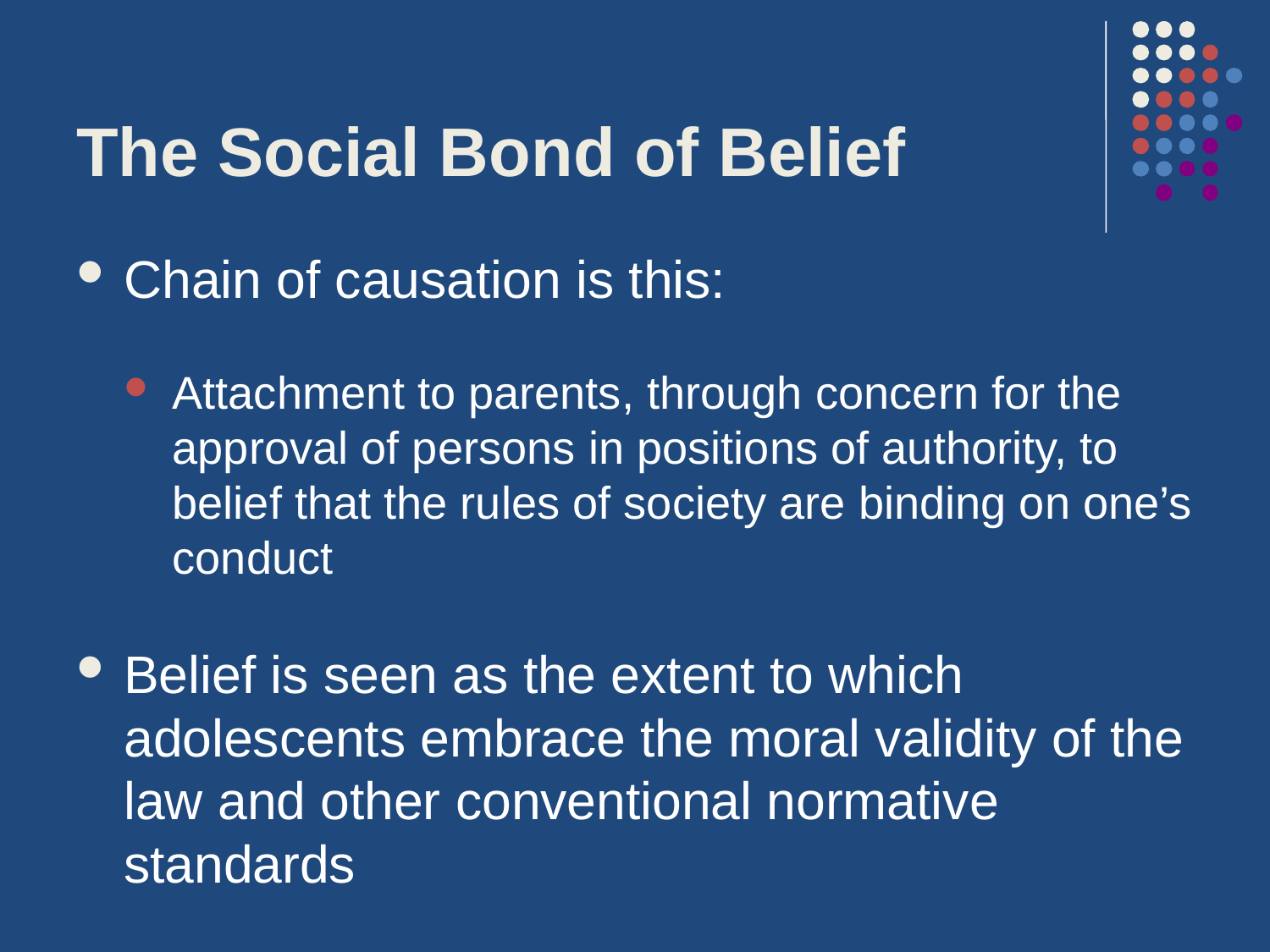

# The Social Bond of Belief
Chain of causation is this:

Attachment to parents, through concern for the approval of persons in positions of authority, to belief that the rules of society are binding on one’s conduct

Belief is seen as the extent to which adolescents embrace the moral validity of the law and other conventional normative standards